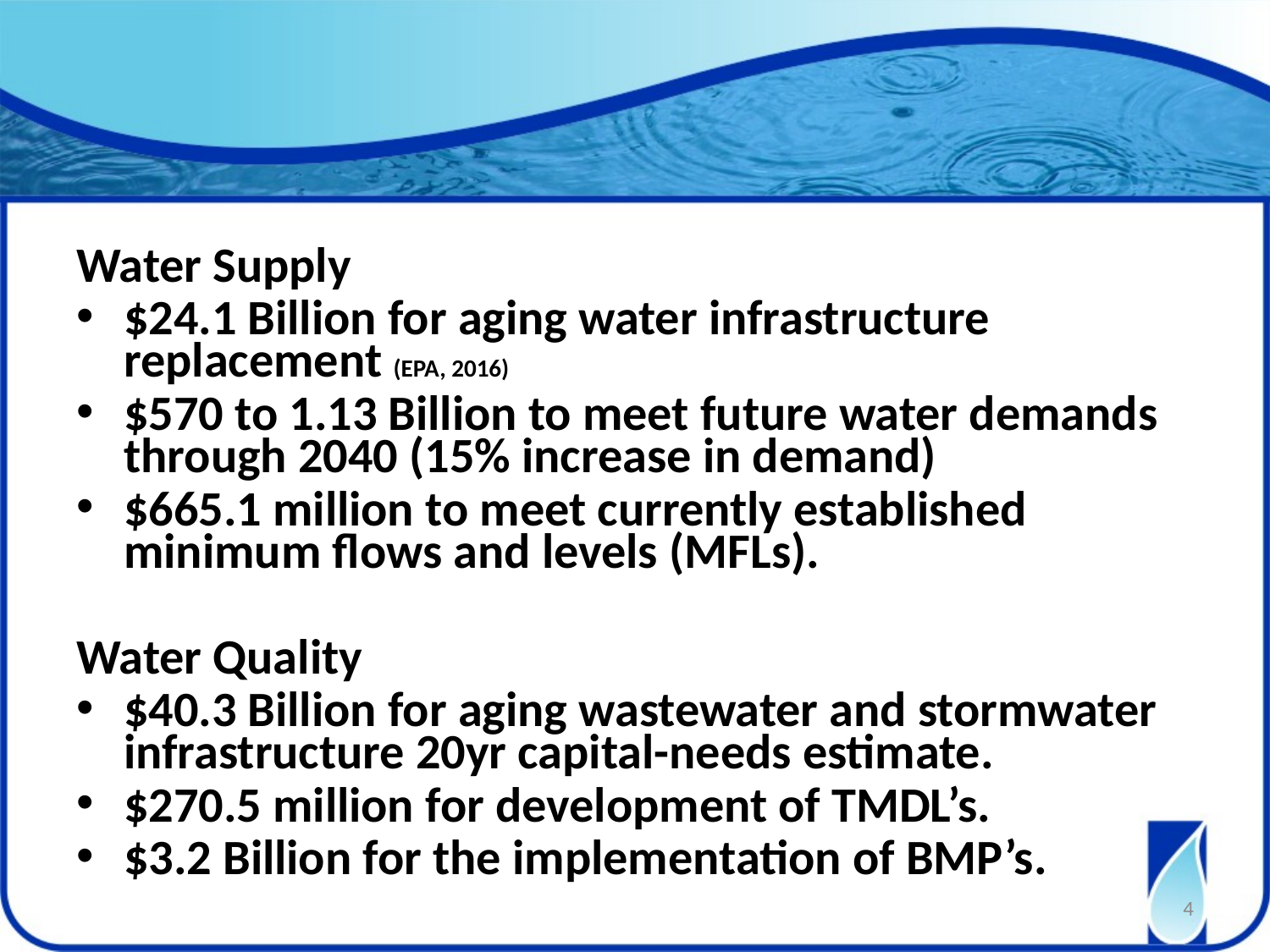

Water Supply
$24.1 Billion for aging water infrastructure replacement (EPA, 2016)
$570 to 1.13 Billion to meet future water demands through 2040 (15% increase in demand)
$665.1 million to meet currently established minimum flows and levels (MFLs).

Water Quality
$40.3 Billion for aging wastewater and stormwater infrastructure 20yr capital-needs estimate.
$270.5 million for development of TMDL’s.
$3.2 Billion for the implementation of BMP’s.
4